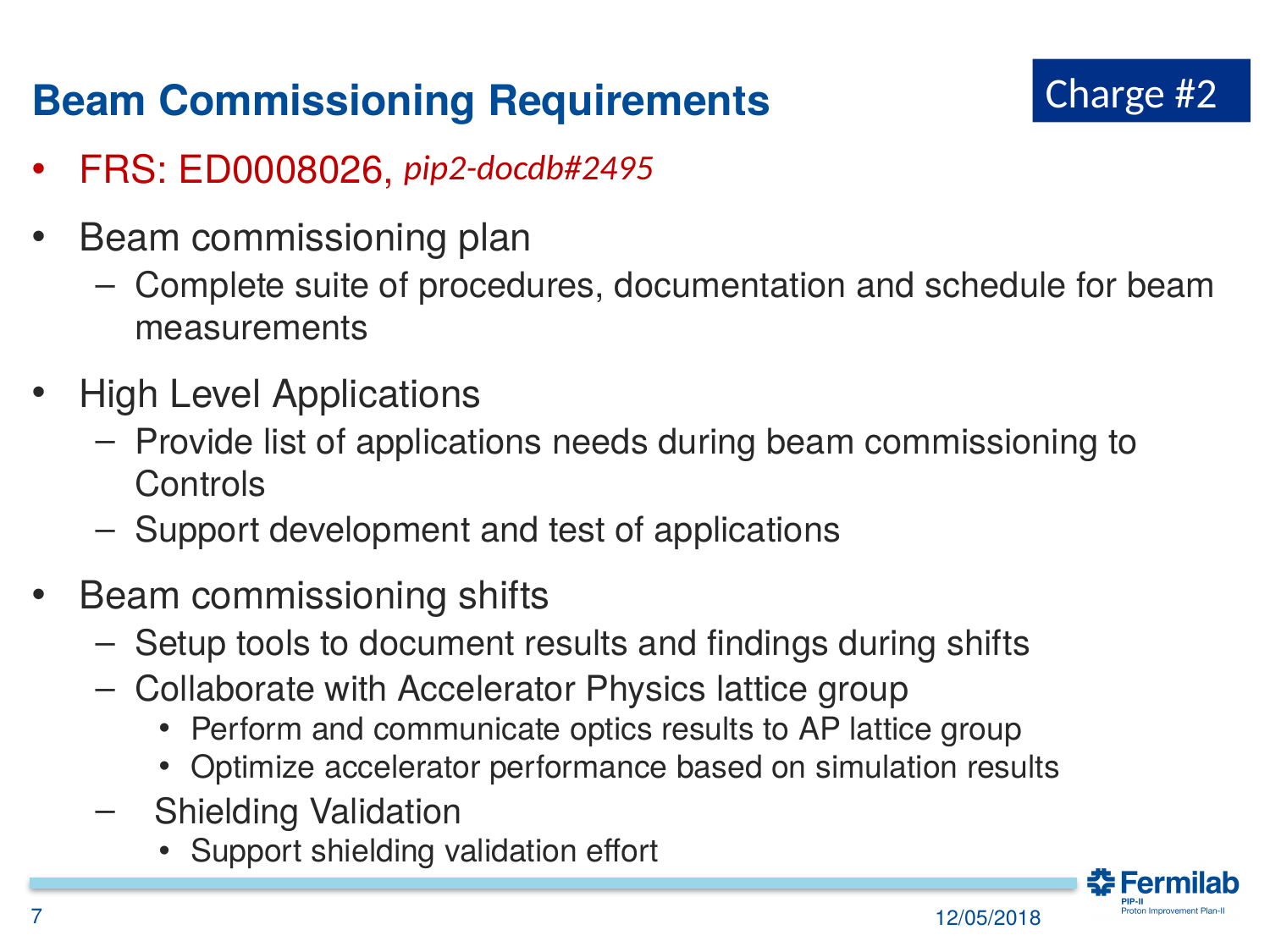

Charge #2
# Beam Commissioning Requirements
pip2-docdb#2495
FRS: ED0008026,
Beam commissioning plan
Complete suite of procedures, documentation and schedule for beam measurements
High Level Applications
Provide list of applications needs during beam commissioning to Controls
Support development and test of applications
Beam commissioning shifts
Setup tools to document results and findings during shifts
Collaborate with Accelerator Physics lattice group
Perform and communicate optics results to AP lattice group
Optimize accelerator performance based on simulation results
  Shielding Validation
Support shielding validation effort
7
12/05/2018